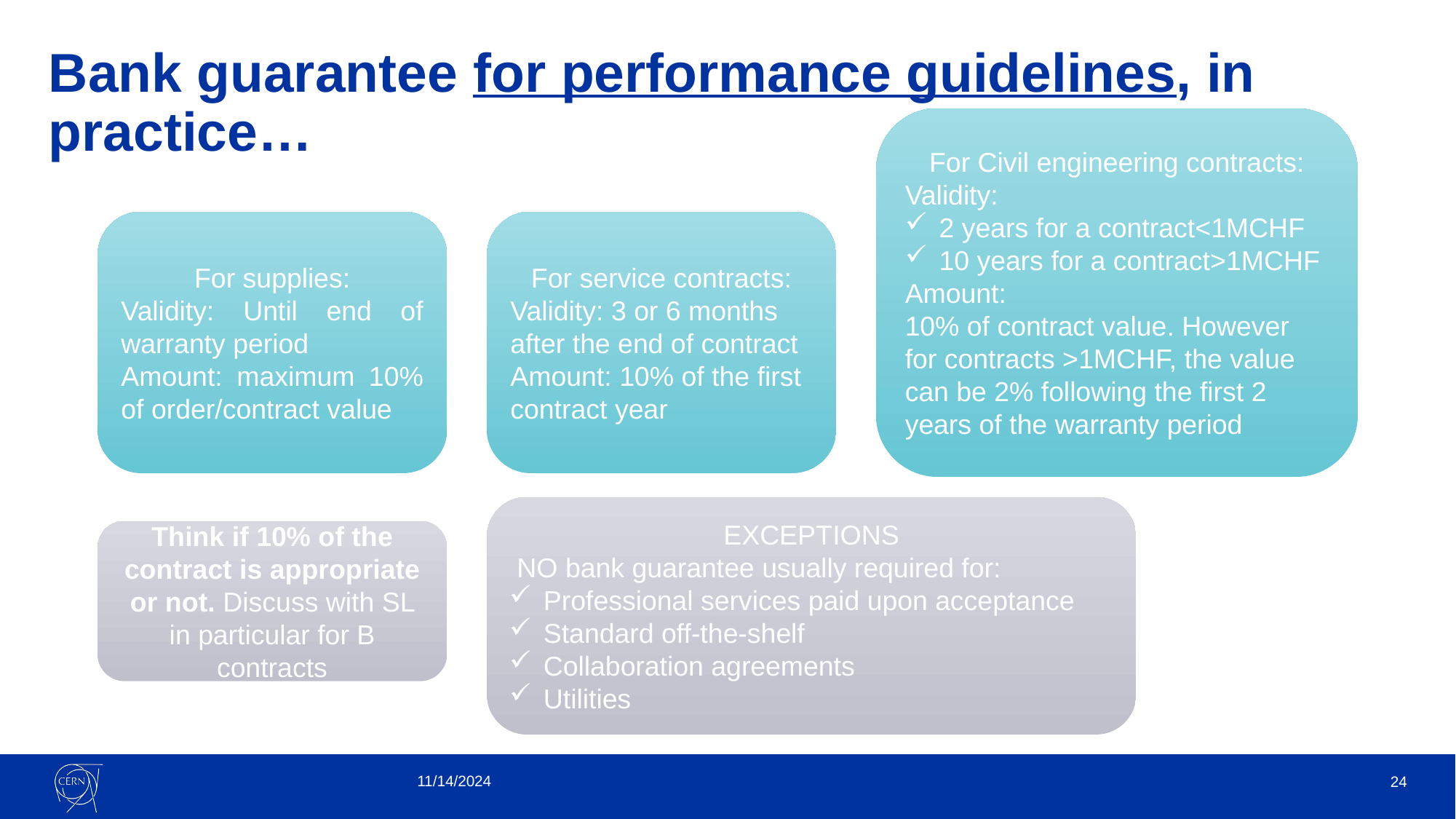

# Bank guarantee for performance guidelines, in practice…
For Civil engineering contracts:
Validity:
2 years for a contract<1MCHF
10 years for a contract>1MCHF
Amount:
10% of contract value. However for contracts >1MCHF, the value can be 2% following the first 2 years of the warranty period
For supplies:
Validity: Until end of warranty period
Amount: maximum 10% of order/contract value
For service contracts:
Validity: 3 or 6 months after the end of contract
Amount: 10% of the first contract year
EXCEPTIONS
 NO bank guarantee usually required for:
Professional services paid upon acceptance
Standard off-the-shelf
Collaboration agreements
Utilities
Think if 10% of the contract is appropriate or not. Discuss with SL in particular for B contracts
11/14/2024
24